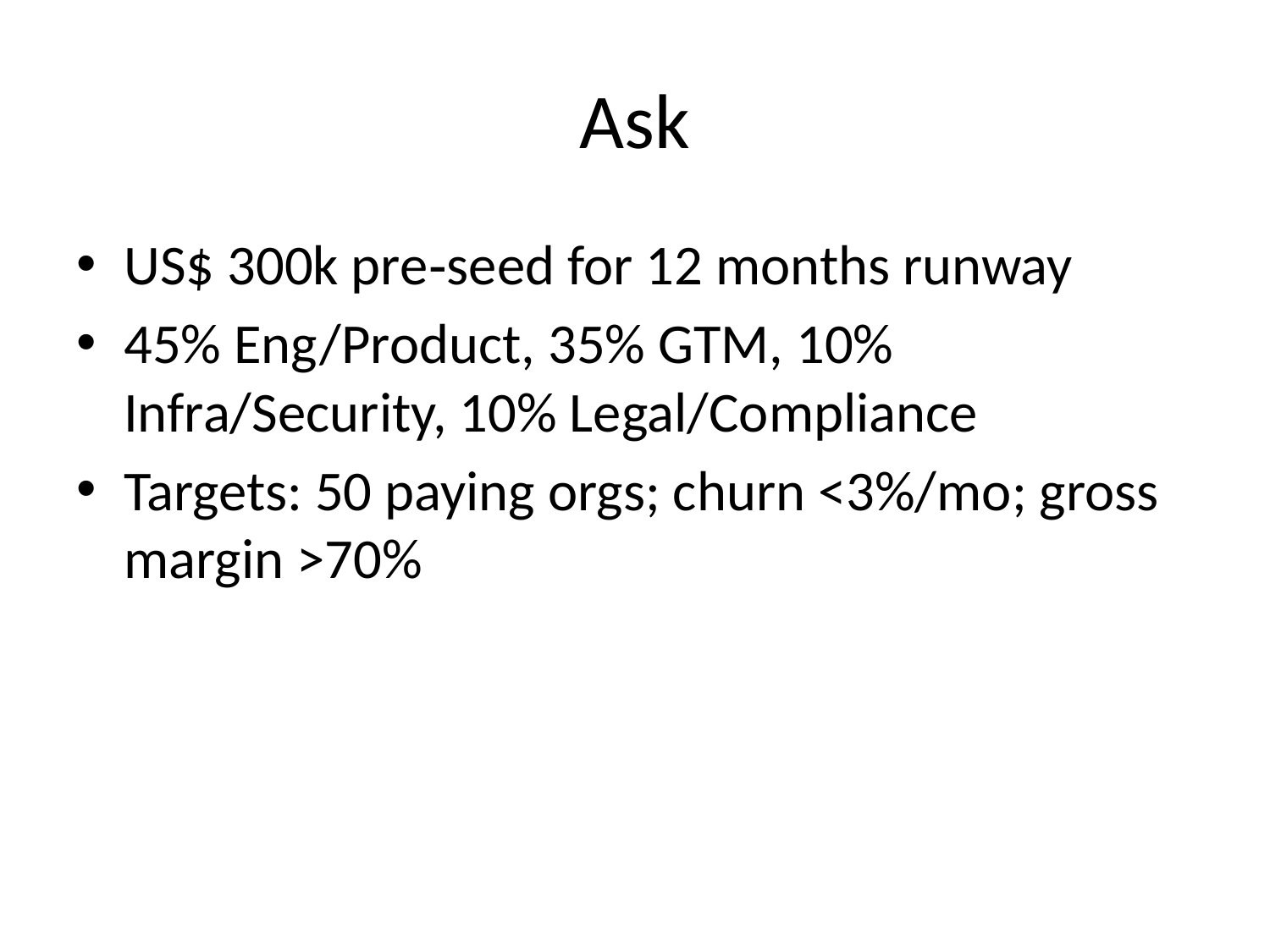

# Ask
US$ 300k pre‑seed for 12 months runway
45% Eng/Product, 35% GTM, 10% Infra/Security, 10% Legal/Compliance
Targets: 50 paying orgs; churn <3%/mo; gross margin >70%